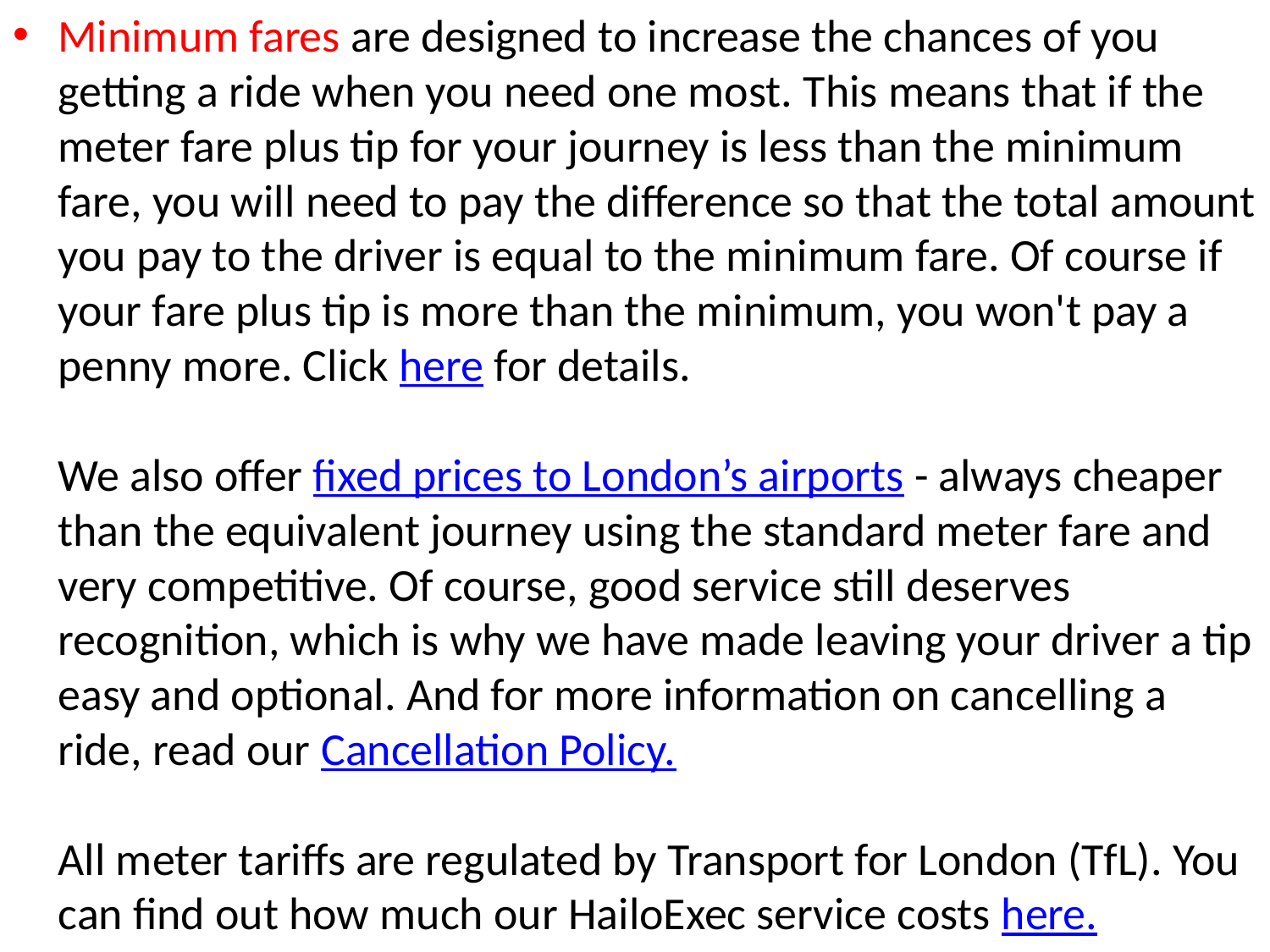

Minimum fares are designed to increase the chances of you getting a ride when you need one most. This means that if the meter fare plus tip for your journey is less than the minimum fare, you will need to pay the difference so that the total amount you pay to the driver is equal to the minimum fare. Of course if your fare plus tip is more than the minimum, you won't pay a penny more. Click here for details.
We also offer fixed prices to London’s airports - always cheaper than the equivalent journey using the standard meter fare and very competitive. Of course, good service still deserves recognition, which is why we have made leaving your driver a tip easy and optional. And for more information on cancelling a ride, read our Cancellation Policy.
All meter tariffs are regulated by Transport for London (TfL). You can find out how much our HailoExec service costs here.